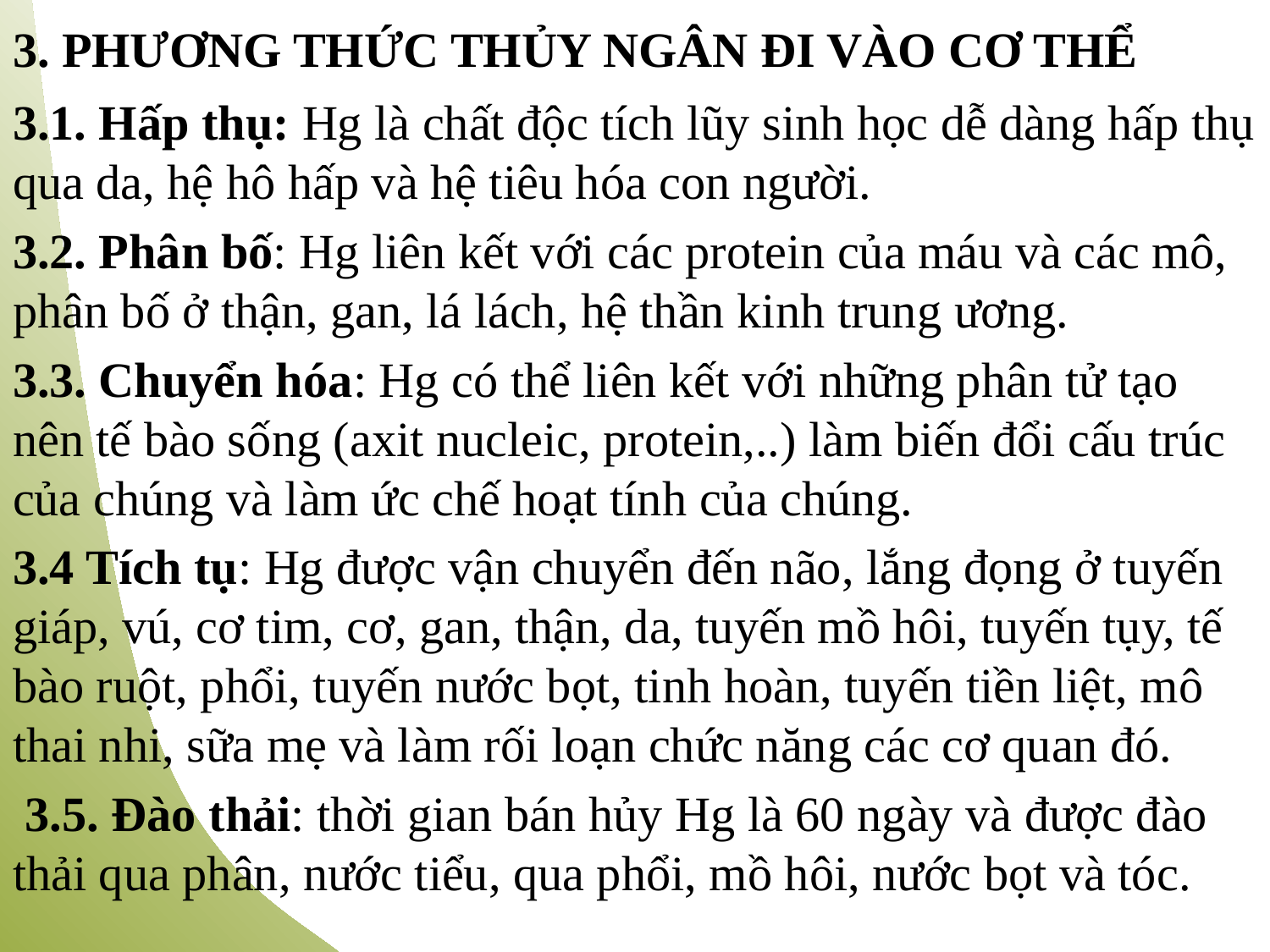

3. PHƯƠNG THỨC THỦY NGÂN ĐI VÀO CƠ THỂ

3.1. Hấp thụ: Hg là chất độc tích lũy sinh học dễ dàng hấp thụ qua da, hệ hô hấp và hệ tiêu hóa con người.
3.2. Phân bố: Hg liên kết với các protein của máu và các mô, phân bố ở thận, gan, lá lách, hệ thần kinh trung ương.
3.3. Chuyển hóa: Hg có thể liên kết với những phân tử tạo nên tế bào sống (axit nucleic, protein,..) làm biến đổi cấu trúc của chúng và làm ức chế hoạt tính của chúng.
3.4 Tích tụ: Hg được vận chuyển đến não, lắng đọng ở tuyến giáp, vú, cơ tim, cơ, gan, thận, da, tuyến mồ hôi, tuyến tụy, tế bào ruột, phổi, tuyến nước bọt, tinh hoàn, tuyến tiền liệt, mô thai nhi, sữa mẹ và làm rối loạn chức năng các cơ quan đó.
 3.5. Đào thải: thời gian bán hủy Hg là 60 ngày và được đào thải qua phân, nước tiểu, qua phổi, mồ hôi, nước bọt và tóc.